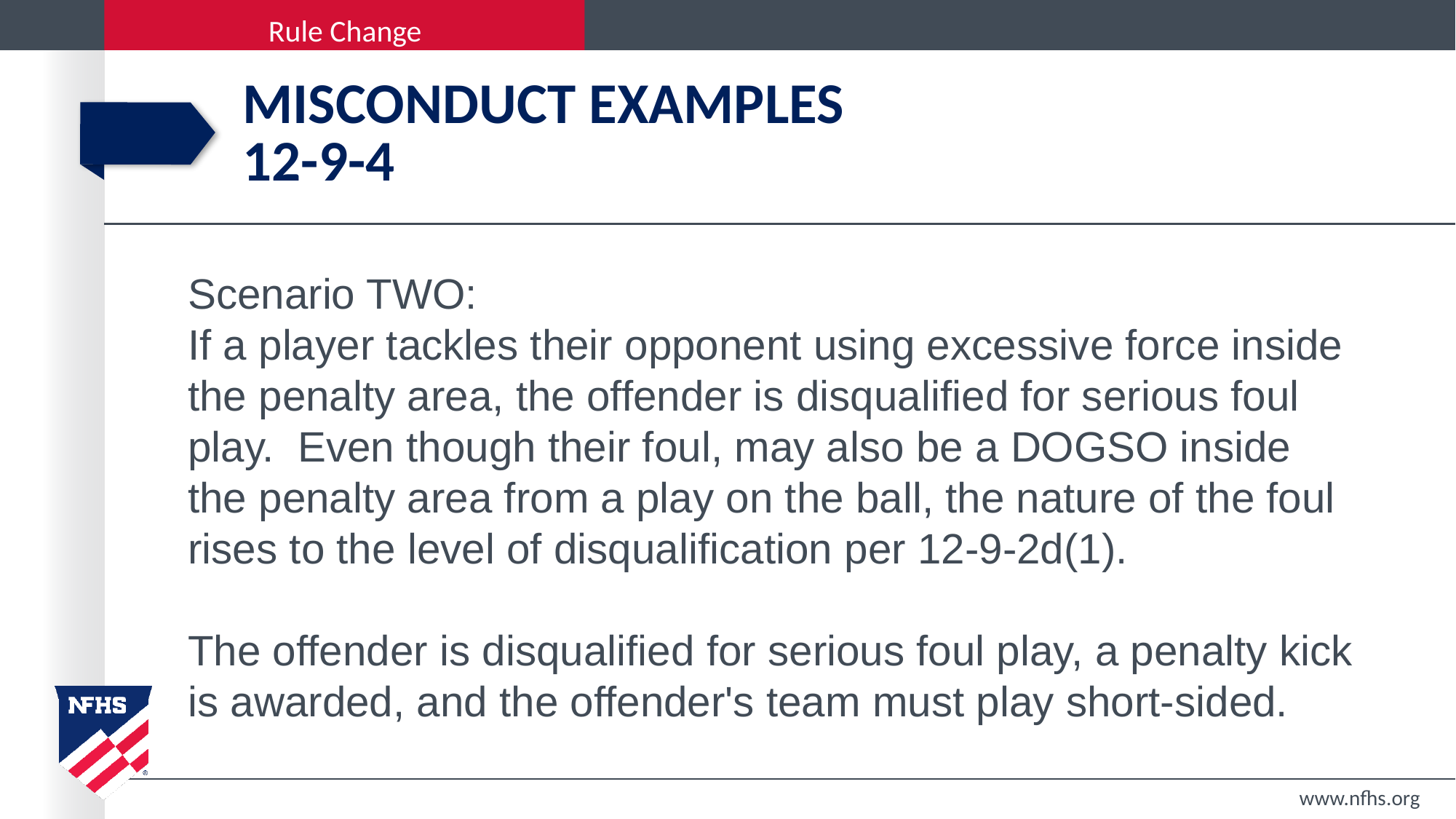

# Misconduct Examples 12-9-4
Scenario TWO:
If a player tackles their opponent using excessive force inside the penalty area, the offender is disqualified for serious foul play.  Even though their foul, may also be a DOGSO inside the penalty area from a play on the ball, the nature of the foul rises to the level of disqualification per 12-9-2d(1).

The offender is disqualified for serious foul play, a penalty kick is awarded, and the offender's team must play short-sided.
www.nfhs.org